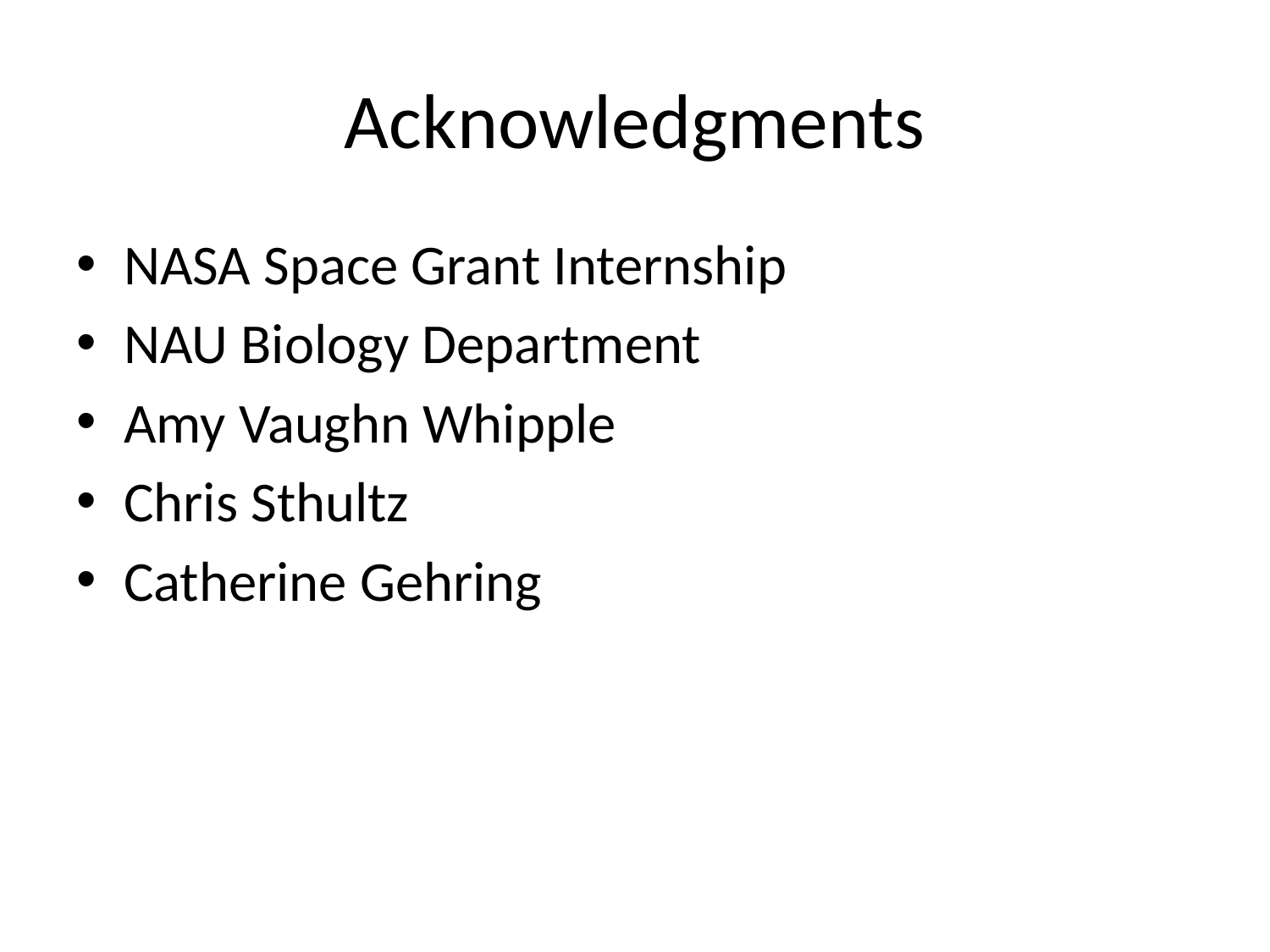

# Acknowledgments
NASA Space Grant Internship
NAU Biology Department
Amy Vaughn Whipple
Chris Sthultz
Catherine Gehring